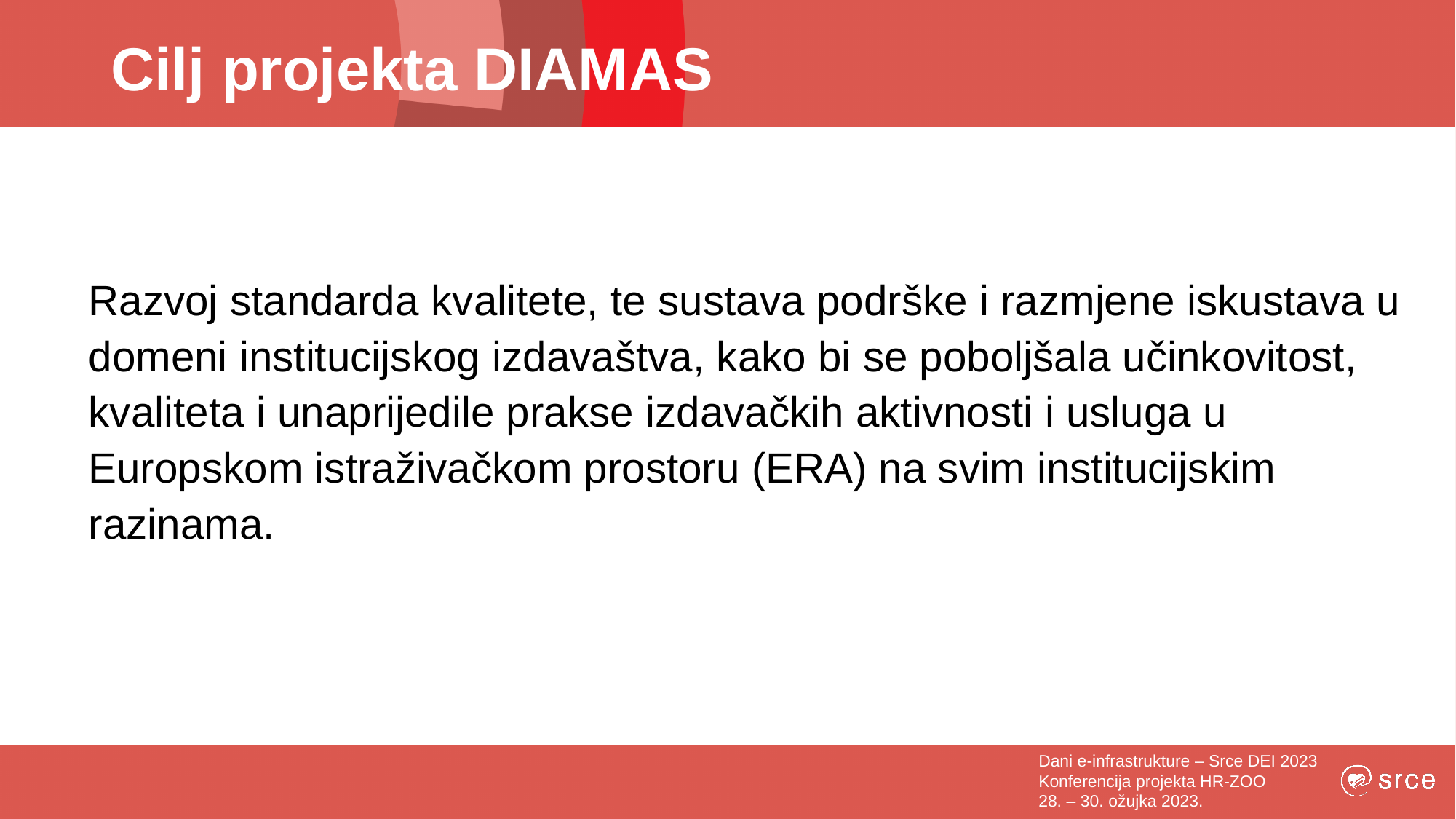

# Cilj projekta DIAMAS

Razvoj standarda kvalitete, te sustava podrške i razmjene iskustava u domeni institucijskog izdavaštva, kako bi se poboljšala učinkovitost, kvaliteta i unaprijedile prakse izdavačkih aktivnosti i usluga u Europskom istraživačkom prostoru (ERA) na svim institucijskim razinama.